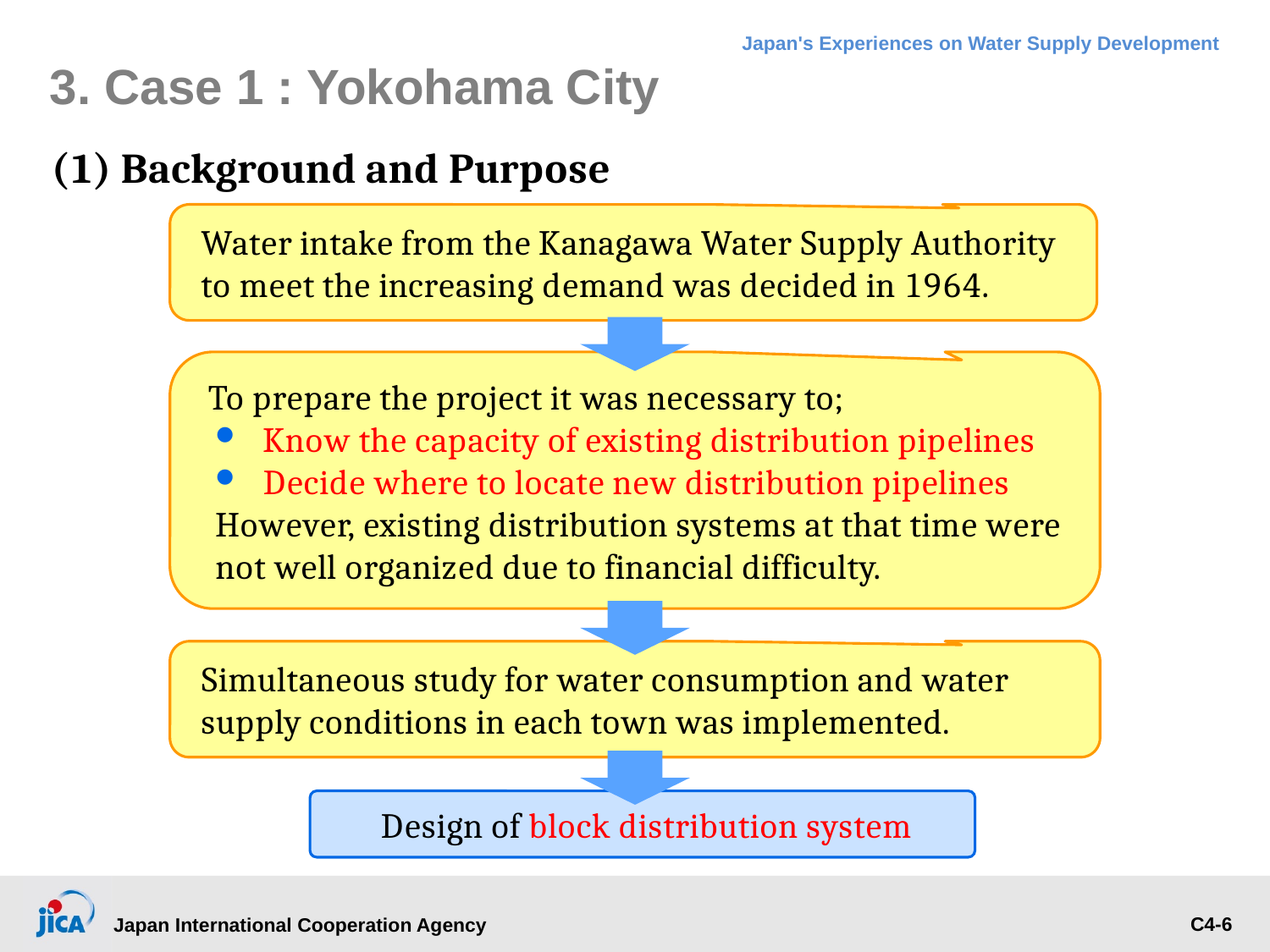

# 3. Case 1 : Yokohama City
(1) Background and Purpose
Water intake from the Kanagawa Water Supply Authority to meet the increasing demand was decided in 1964.

To prepare the project it was necessary to;
Know the capacity of existing distribution pipelines
Decide where to locate new distribution pipelines
However, existing distribution systems at that time were not well organized due to financial difficulty.

Simultaneous study for water consumption and water supply conditions in each town was implemented.

Design of block distribution system